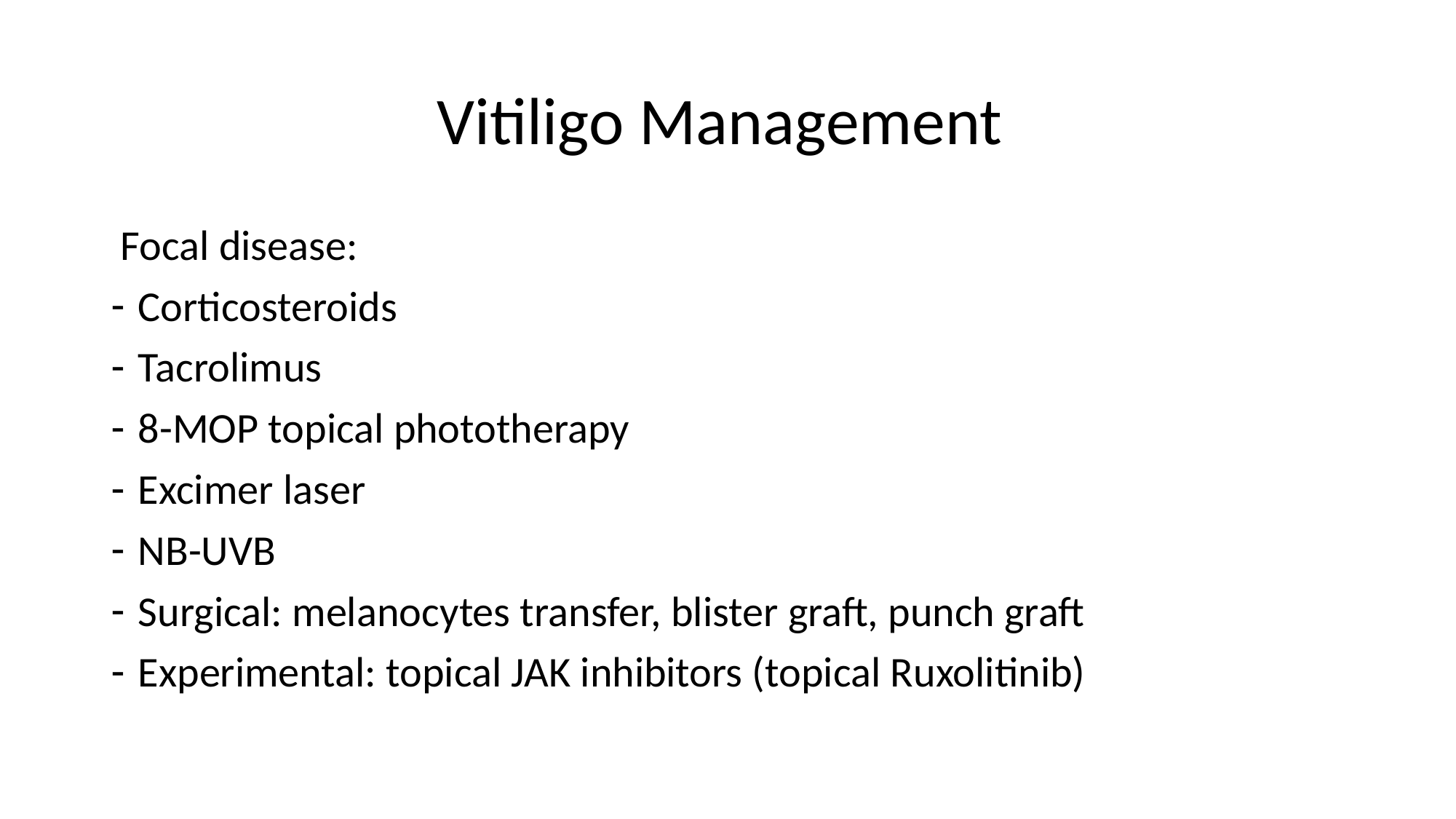

# Vitiligo Management
 Focal disease:
Corticosteroids
Tacrolimus
8-MOP topical phototherapy
Excimer laser
NB-UVB
Surgical: melanocytes transfer, blister graft, punch graft
Experimental: topical JAK inhibitors (topical Ruxolitinib)